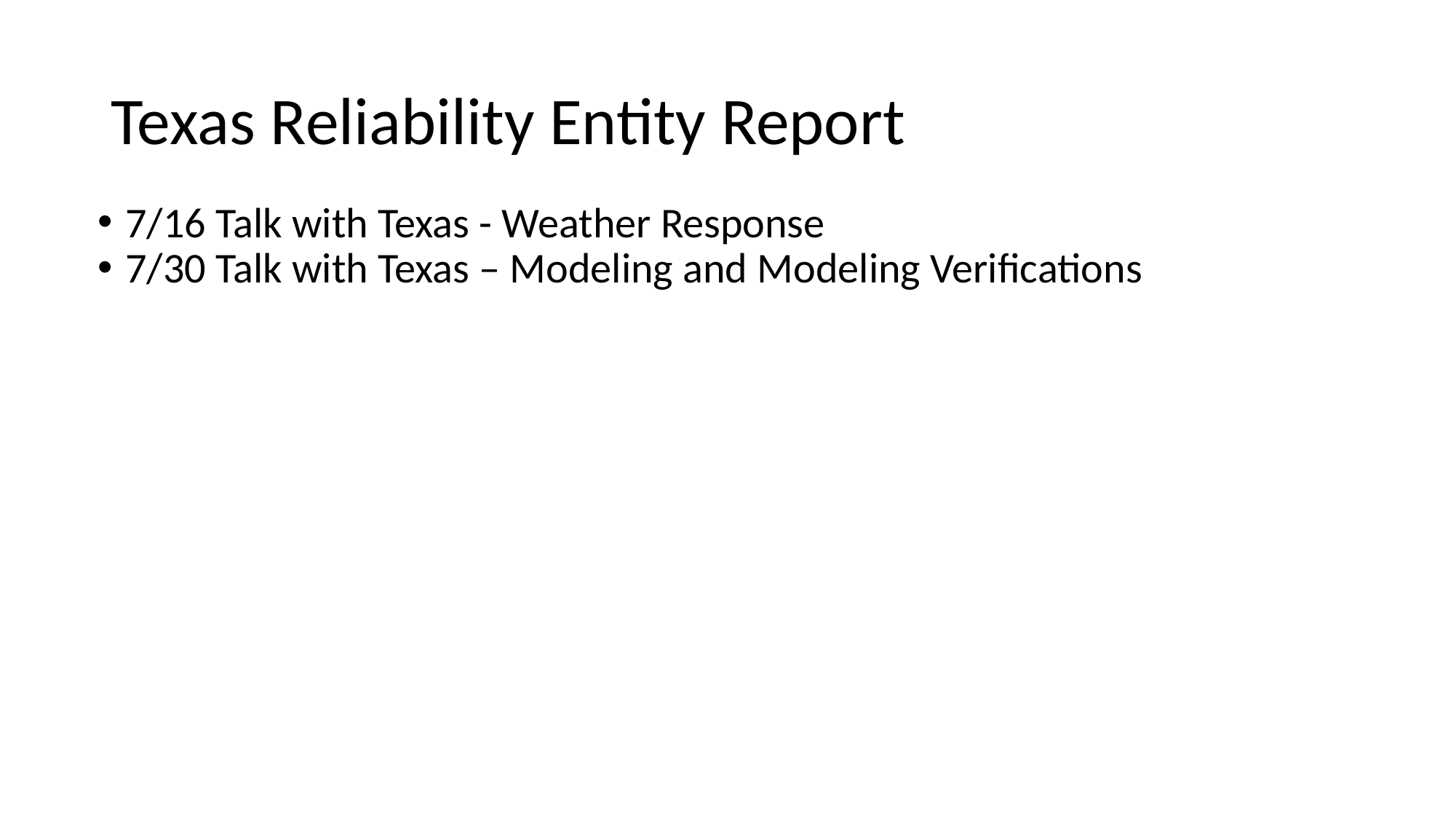

# Texas Reliability Entity Report
7/16 Talk with Texas - Weather Response
7/30 Talk with Texas – Modeling and Modeling Verifications